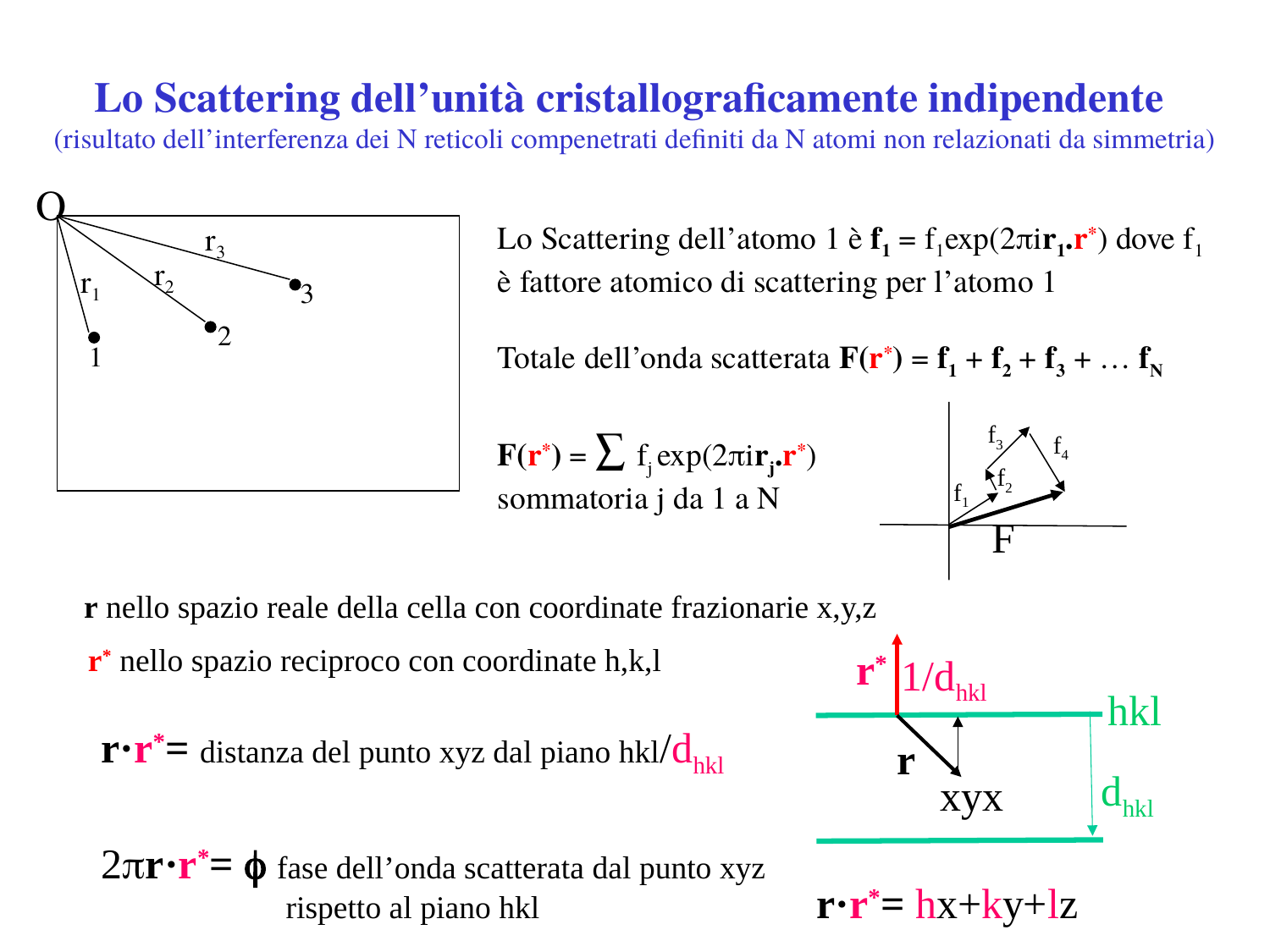

# Lo Scattering dell’unità cristallograficamente indipendente (risultato dell’interferenza dei N reticoli compenetrati definiti da N atomi non relazionati da simmetria)
O
r3

r2
r1
3

2

1

Lo Scattering dell’atomo 1 è f1 = f1exp(2πir1.r*) dove f1 è fattore atomico di scattering per l’atomo 1

Totale dell’onda scatterata F(r*) = f1 + f2 + f3 + … fN

F(r*) = ∑ fj exp(2πirj.r*)
sommatoria j da 1 a N

f3
f4
f2
f1
F
r nello spazio reale della cella con coordinate frazionarie x,y,z
r* nello spazio reciproco con coordinate h,k,l
r*
1/dhkl
hkl
r·r*= distanza del punto xyz dal piano hkl/dhkl

2πr·r*= φ fase dell’onda scatterata dal punto xyz
                       rispetto al piano hkl
r
dhkl
xyx
r·r*= hx+ky+lz